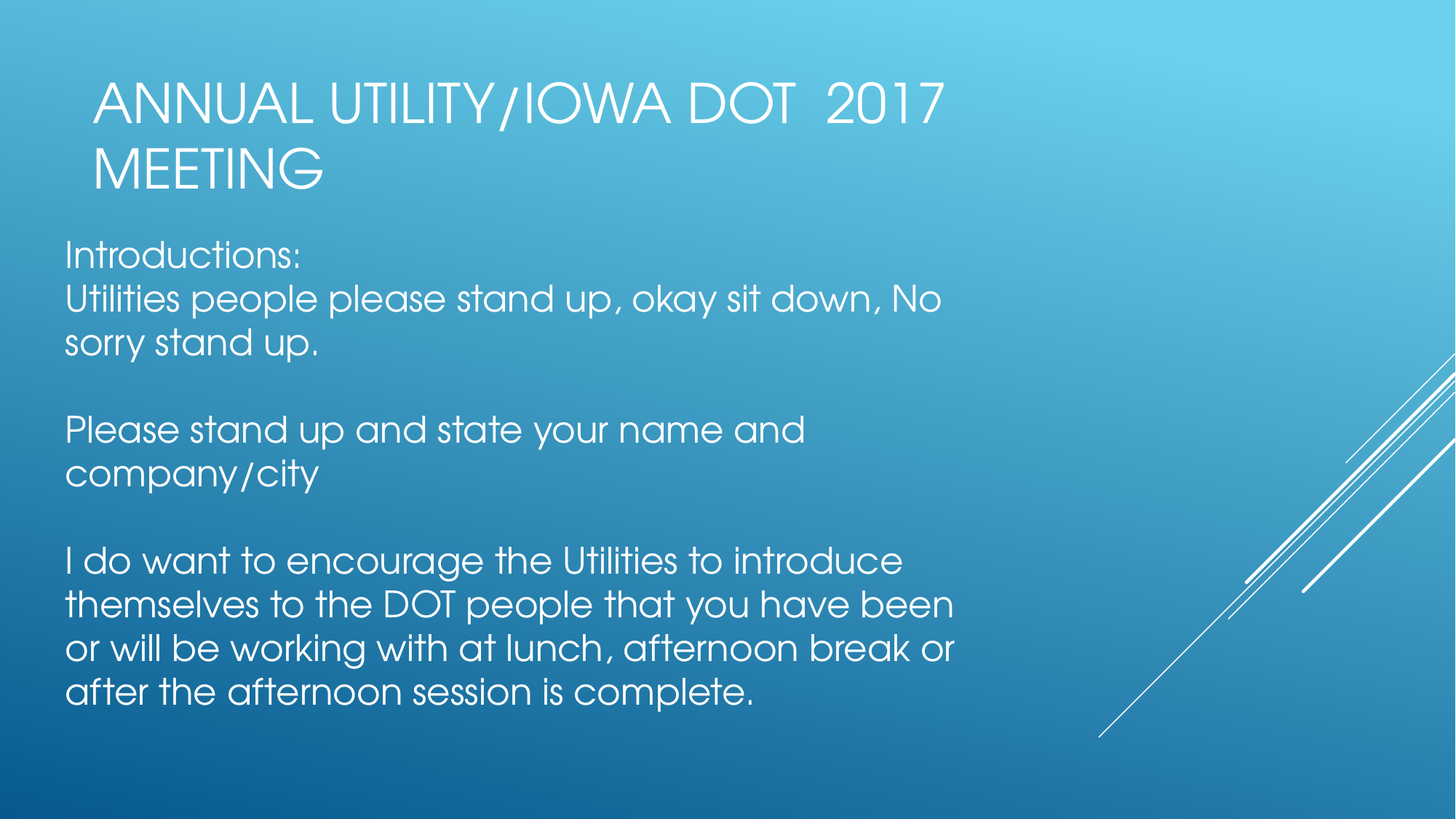

Annual Utility/Iowa DOT  2017 MeETING
Introductions:
Utilities people please stand up, okay sit down, No sorry stand up.

Please stand up and state your name and company/city

I do want to encourage the Utilities to introduce themselves to the DOT people that you have been or will be working with at lunch, afternoon break or after the afternoon session is complete.